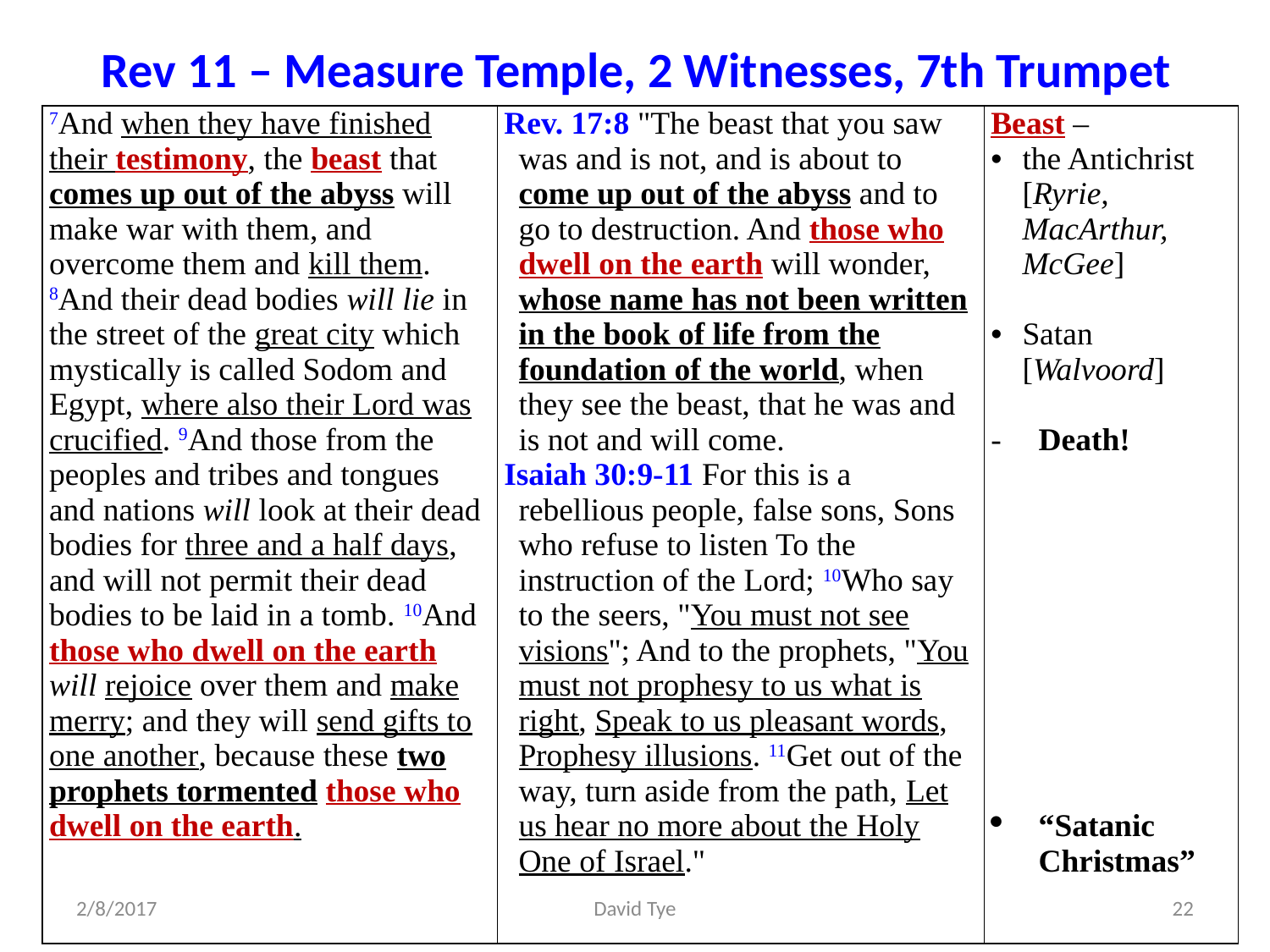

Rev 11 – Measure Temple, 2 Witnesses, 7th Trumpet
| 7And when they have finished their testimony, the beast that comes up out of the abyss will make war with them, and overcome them and kill them. 8And their dead bodies will lie in the street of the great city which mystically is called Sodom and Egypt, where also their Lord was crucified. 9And those from the peoples and tribes and tongues and nations will look at their dead bodies for three and a half days, and will not permit their dead bodies to be laid in a tomb. 10And those who dwell on the earth will rejoice over them and make merry; and they will send gifts to one another, because these two prophets tormented those who dwell on the earth. | Rev. 17:8 "The beast that you saw was and is not, and is about to come up out of the abyss and to go to destruction. And those who dwell on the earth will wonder, whose name has not been written in the book of life from the foundation of the world, when they see the beast, that he was and is not and will come. Isaiah 30:9-11 For this is a rebellious people, false sons, Sons who refuse to listen To the instruction of the Lord; 10Who say to the seers, "You must not see visions"; And to the prophets, "You must not prophesy to us what is right, Speak to us pleasant words, Prophesy illusions. 11Get out of the way, turn aside from the path, Let us hear no more about the Holy One of Israel." | Beast – the Antichrist [Ryrie, MacArthur, McGee] Satan [Walvoord] Death! “Satanic Christmas” |
| --- | --- | --- |
2/8/2017
David Tye
22